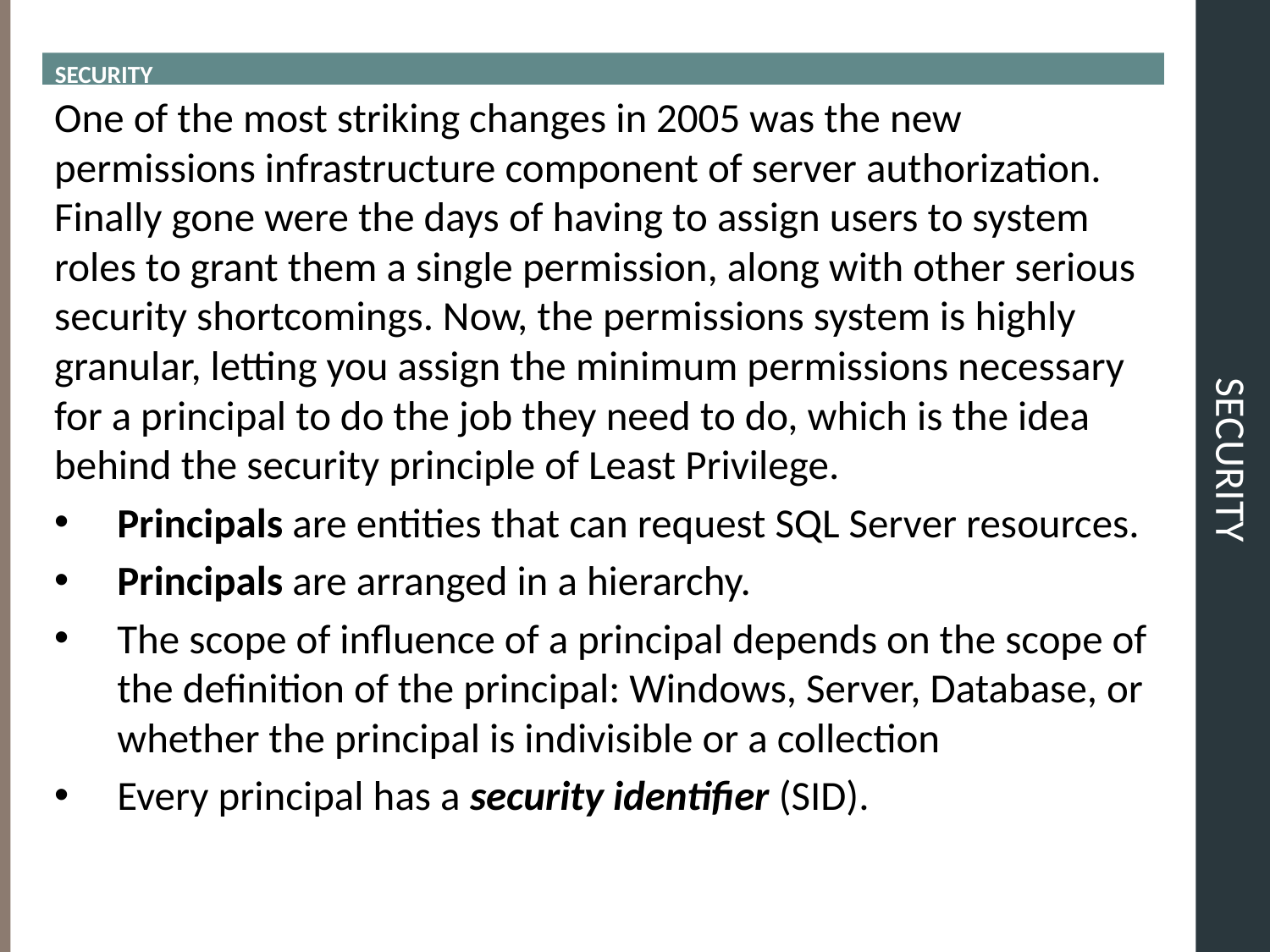

SECURITY
# SECURITY
One of the most striking changes in 2005 was the new permissions infrastructure component of server authorization. Finally gone were the days of having to assign users to system roles to grant them a single permission, along with other serious security shortcomings. Now, the permissions system is highly granular, letting you assign the minimum permissions necessary for a principal to do the job they need to do, which is the idea behind the security principle of Least Privilege.
Principals are entities that can request SQL Server resources.
Principals are arranged in a hierarchy.
The scope of influence of a principal depends on the scope of the definition of the principal: Windows, Server, Database, or whether the principal is indivisible or a collection
Every principal has a security identifier (SID).